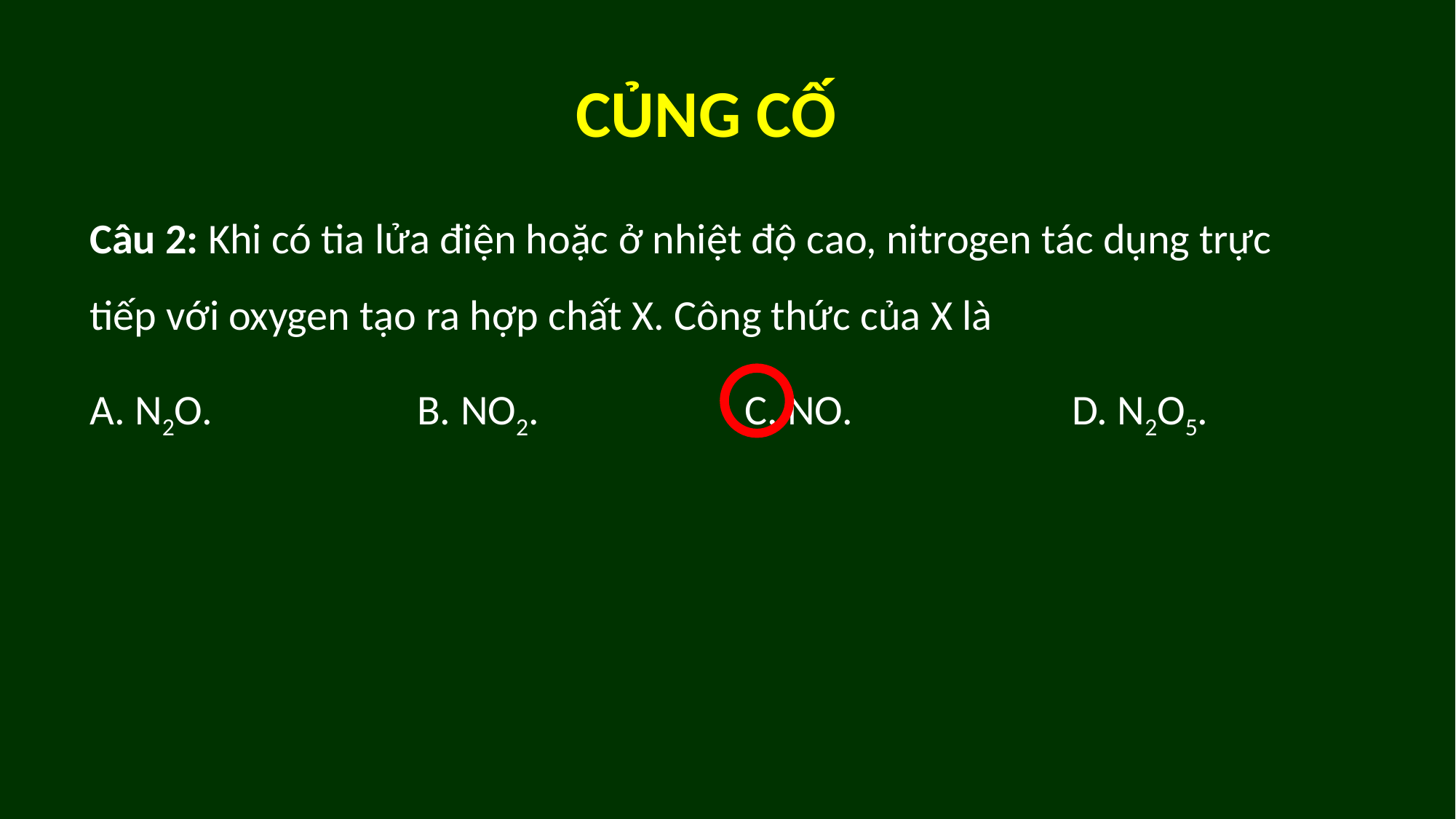

# CỦNG CỐ
Câu 2: Khi có tia lửa điện hoặc ở nhiệt độ cao, nitrogen tác dụng trực tiếp với oxygen tạo ra hợp chất X. Công thức của X là
A. N2O.   		B. NO2.   		C. NO.    		D. N2O5.